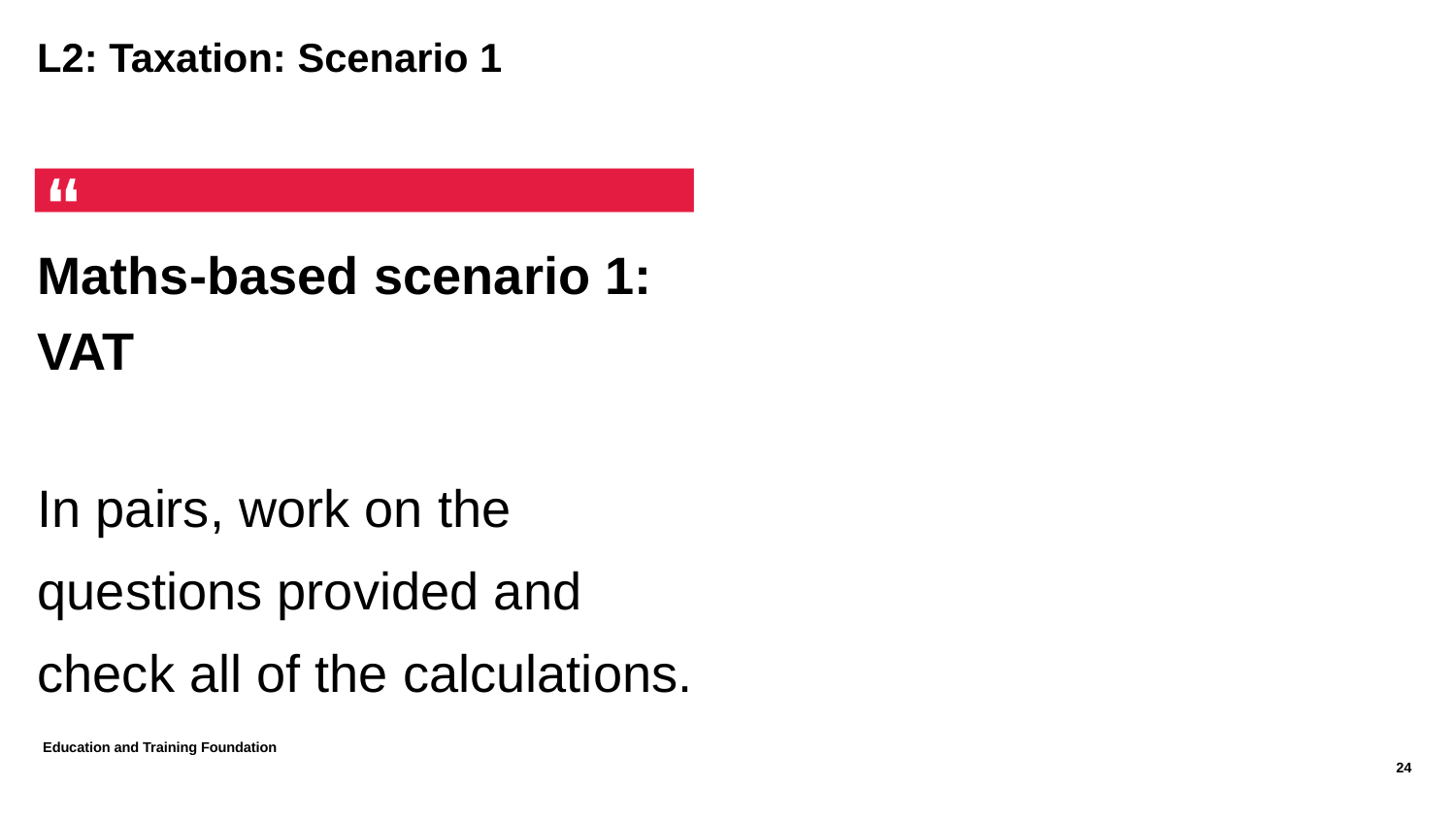

# L2: Taxation: Scenario 1
Maths-based scenario 1: VAT

In pairs, work on the questions provided and check all of the calculations.

Education and Training Foundation
24